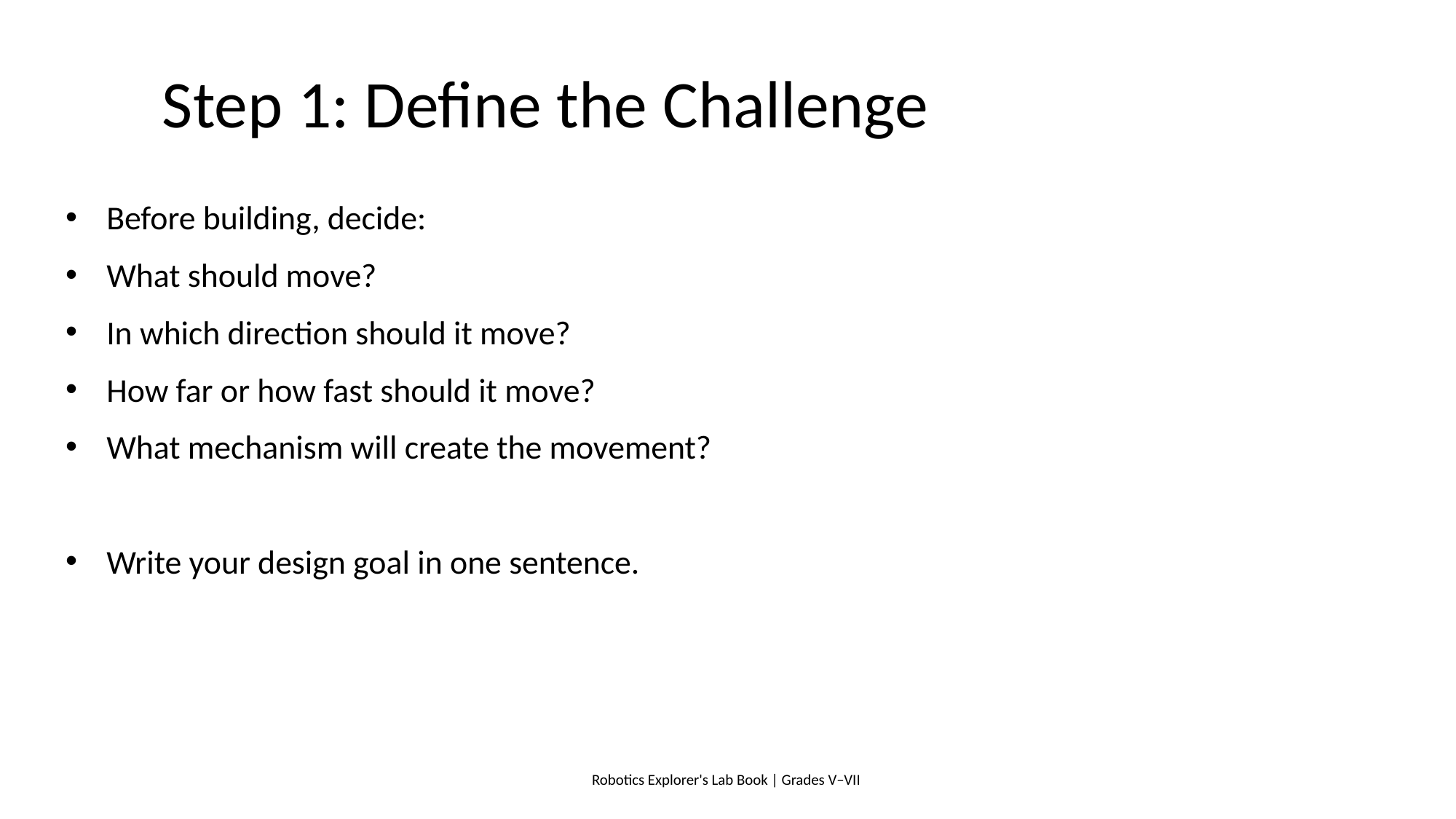

# Step 1: Define the Challenge
Before building, decide:
What should move?
In which direction should it move?
How far or how fast should it move?
What mechanism will create the movement?

Write your design goal in one sentence.
Robotics Explorer's Lab Book | Grades V–VII